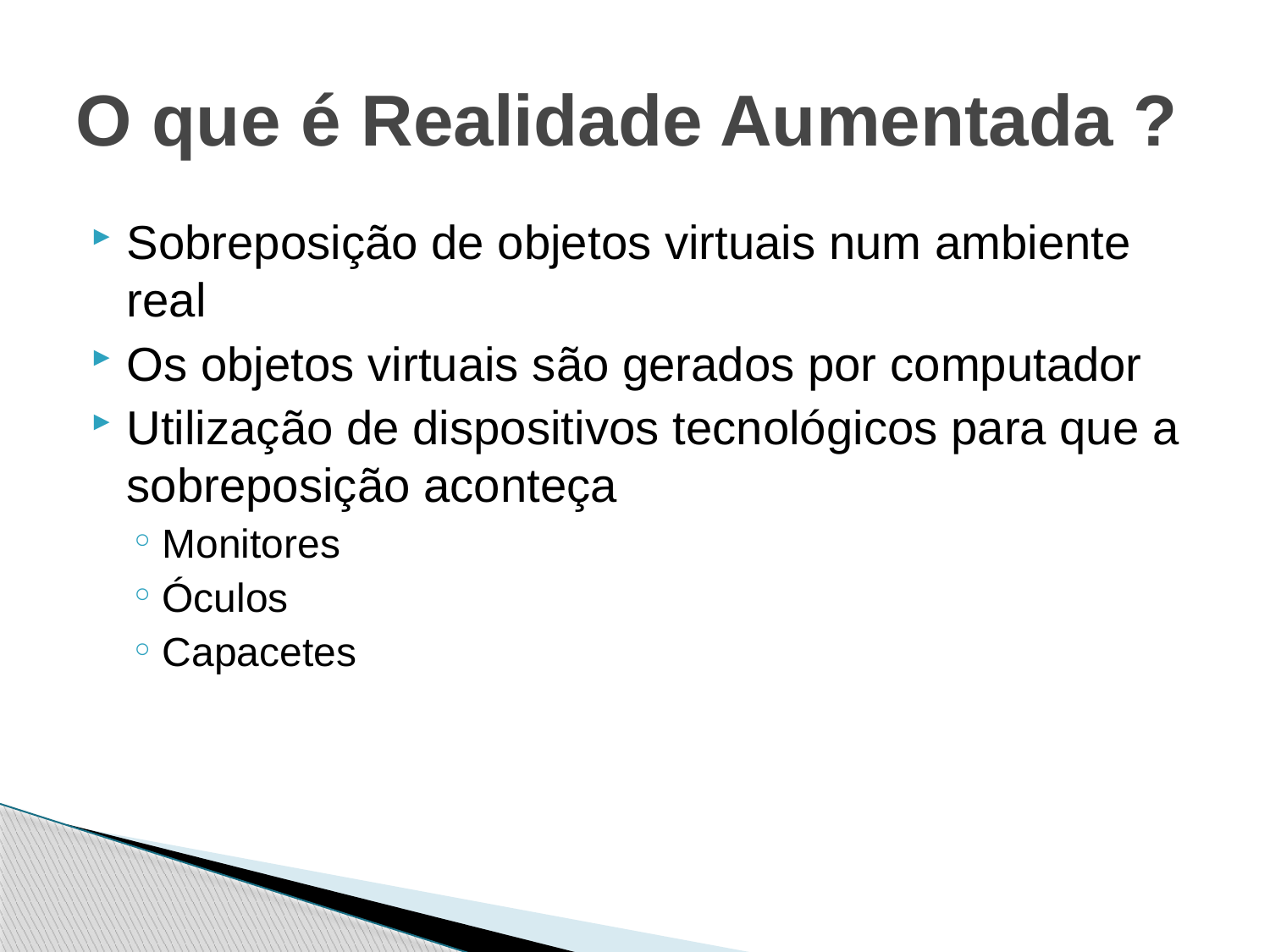

# O que é Realidade Aumentada ?
Sobreposição de objetos virtuais num ambiente real
Os objetos virtuais são gerados por computador
Utilização de dispositivos tecnológicos para que a sobreposição aconteça
Monitores
Óculos
Capacetes